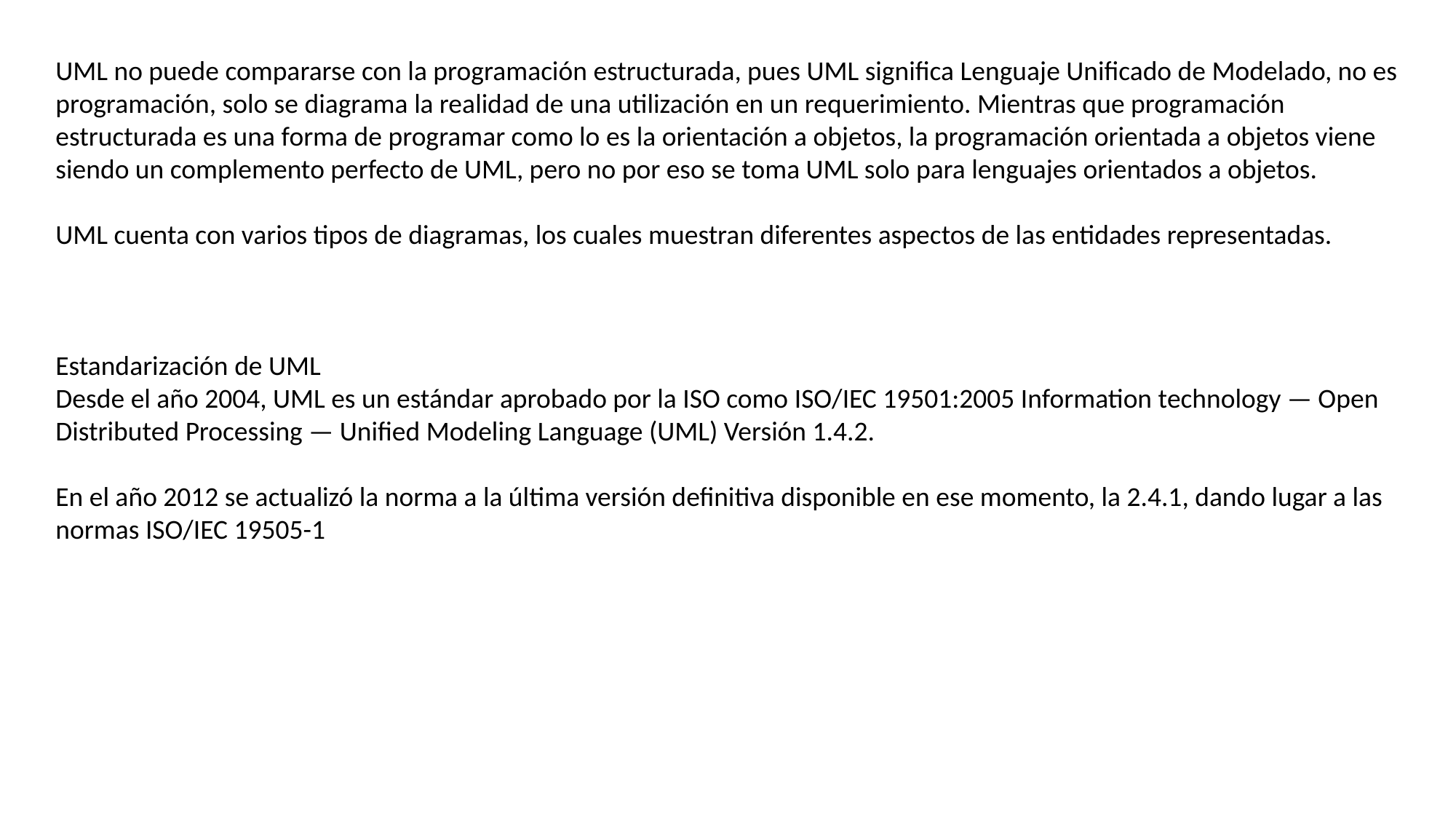

UML no puede compararse con la programación estructurada, pues UML significa Lenguaje Unificado de Modelado, no es programación, solo se diagrama la realidad de una utilización en un requerimiento. Mientras que programación estructurada es una forma de programar como lo es la orientación a objetos, la programación orientada a objetos viene siendo un complemento perfecto de UML, pero no por eso se toma UML solo para lenguajes orientados a objetos.

UML cuenta con varios tipos de diagramas, los cuales muestran diferentes aspectos de las entidades representadas.

Estandarización de UML
Desde el año 2004, UML es un estándar aprobado por la ISO como ISO/IEC 19501:2005 Information technology — Open Distributed Processing — Unified Modeling Language (UML) Versión 1.4.2.

En el año 2012 se actualizó la norma a la última versión definitiva disponible en ese momento, la 2.4.1, dando lugar a las normas ISO/IEC 19505-1